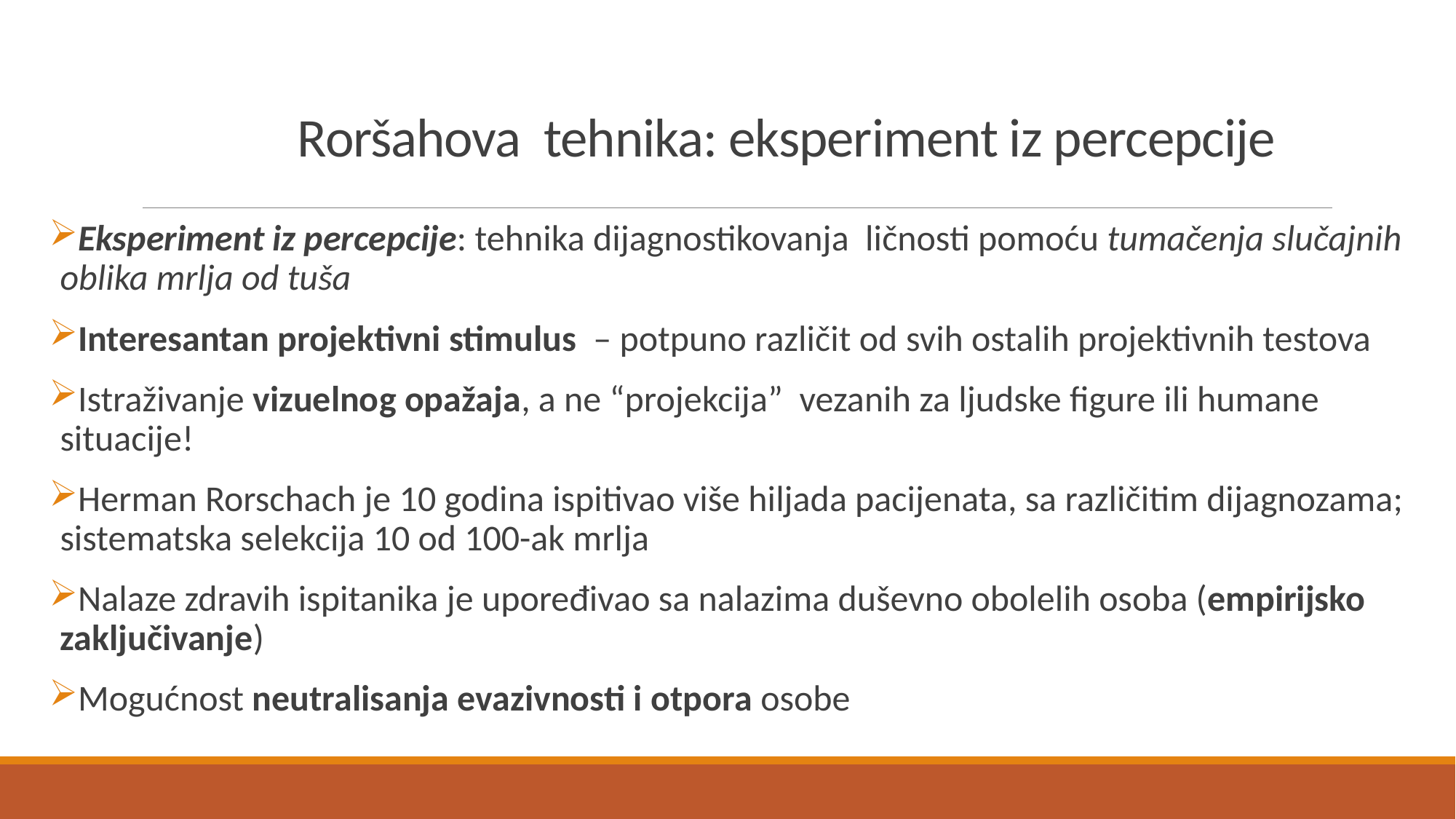

# Roršahova  tehnika: eksperiment iz percepcije
Eksperiment iz percepcije: tehnika dijagnostikovanja  ličnosti pomoću tumačenja slučajnih oblika mrlja od tuša
Interesantan projektivni stimulus  – potpuno različit od svih ostalih projektivnih testova
Istraživanje vizuelnog opažaja, a ne “projekcija”  vezanih za ljudske figure ili humane situacije!
Herman Rorschach je 10 godina ispitivao više hiljada pacijenata, sa različitim dijagnozama; sistematska selekcija 10 od 100-ak mrlja
Nalaze zdravih ispitanika je upoređivao sa nalazima duševno obolelih osoba (empirijsko zaključivanje)
Mogućnost neutralisanja evazivnosti i otpora osobe